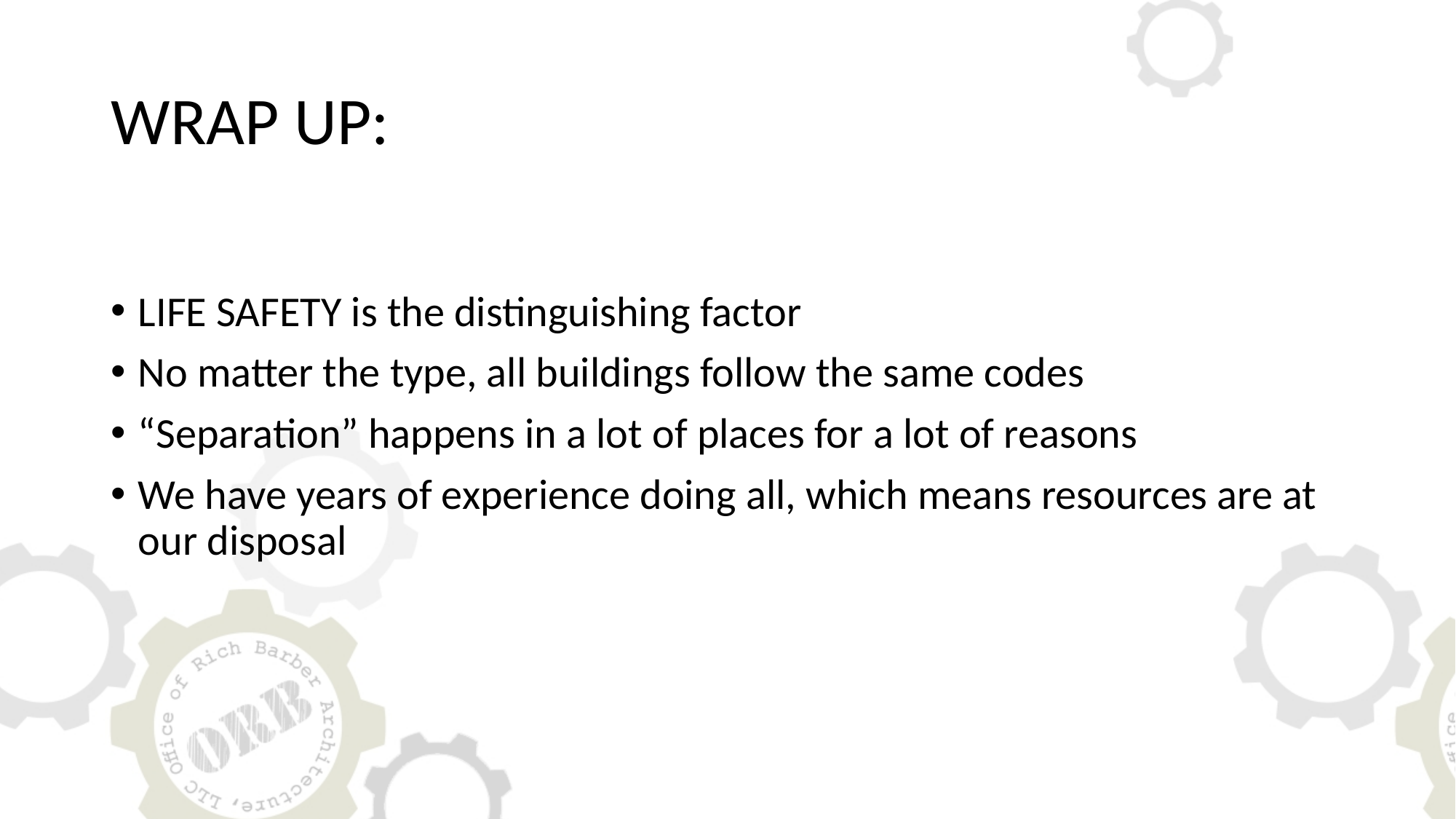

# WRAP UP:

LIFE SAFETY is the distinguishing factor
No matter the type, all buildings follow the same codes
“Separation” happens in a lot of places for a lot of reasons
We have years of experience doing all, which means resources are at our disposal